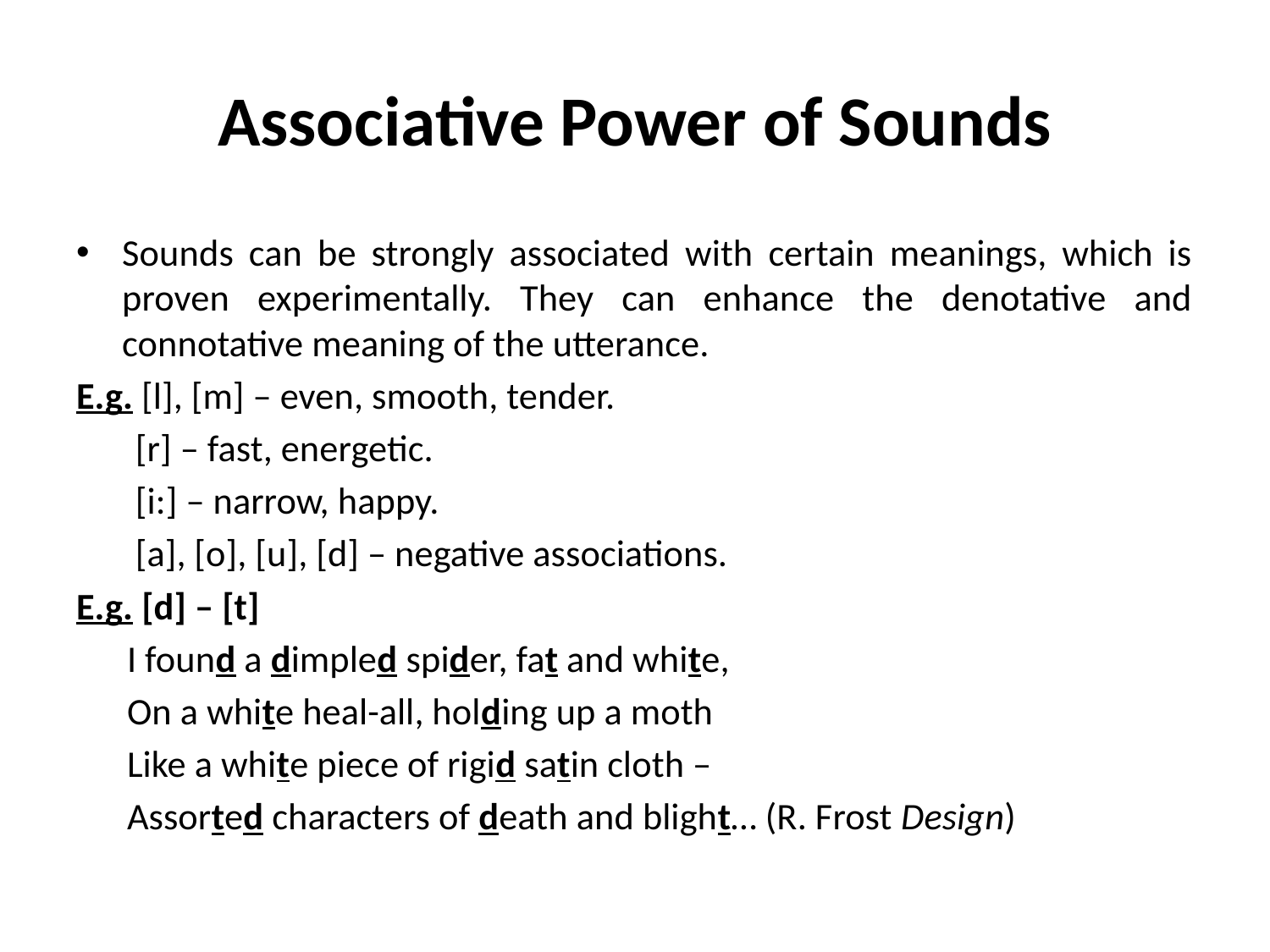

# Associative Power of Sounds
Sounds can be strongly associated with certain meanings, which is proven experimentally. They can enhance the denotative and connotative meaning of the utterance.
E.g. [l], [m] – even, smooth, tender.
       [r] – fast, energetic.
       [i:] – narrow, happy.
       [a], [o], [u], [d] – negative associations.
E.g. [d] – [t]
      I found a dimpled spider, fat and white,
      On a white heal-all, holding up a moth
      Like a white piece of rigid satin cloth –
      Assorted characters of death and blight… (R. Frost Design)